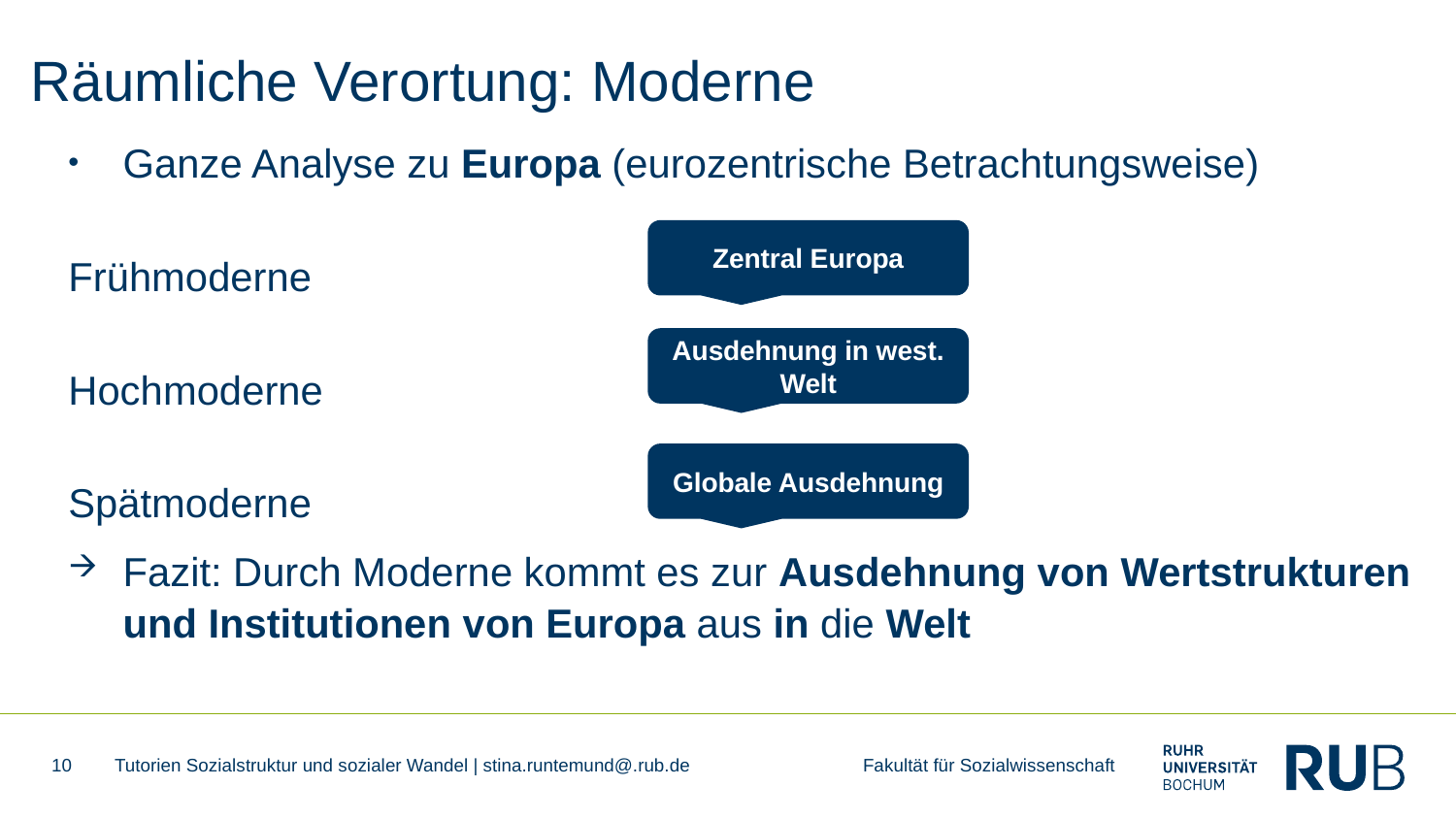

# Räumliche Verortung: Moderne
Ganze Analyse zu Europa (eurozentrische Betrachtungsweise)
Frühmoderne
Hochmoderne
Spätmoderne
Fazit: Durch Moderne kommt es zur Ausdehnung von Wertstrukturen und Institutionen von Europa aus in die Welt
Zentral Europa
Ausdehnung in west. Welt
Globale Ausdehnung
10
Tutorien Sozialstruktur und sozialer Wandel | stina.runtemund@.rub.de                                  Fakultät für Sozialwissenschaft